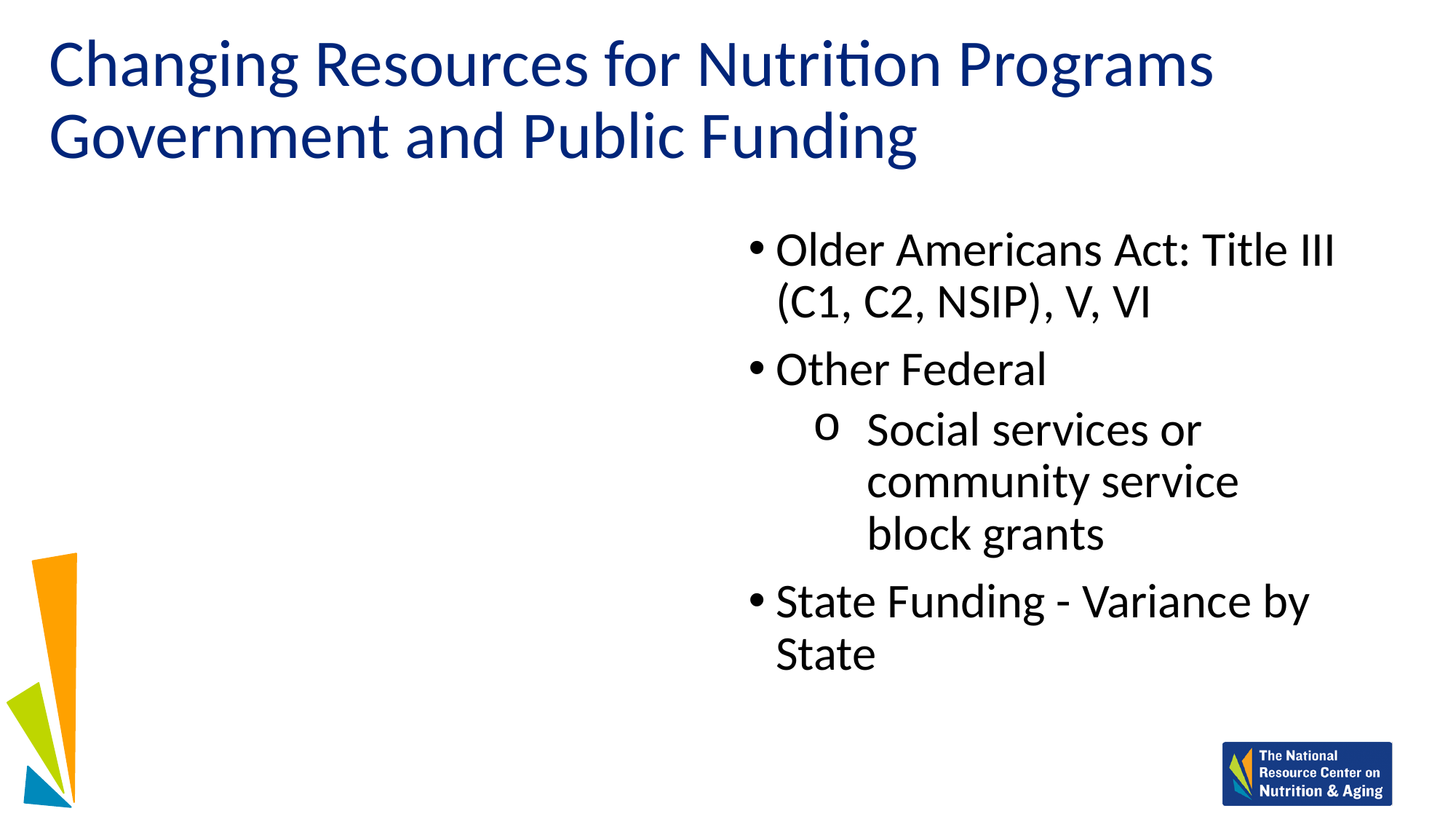

# Changing Resources for Nutrition Programs Government and Public Funding
Older Americans Act: Title III (C1, C2, NSIP), V, VI
Other Federal
Social services or community service block grants
State Funding - Variance by State